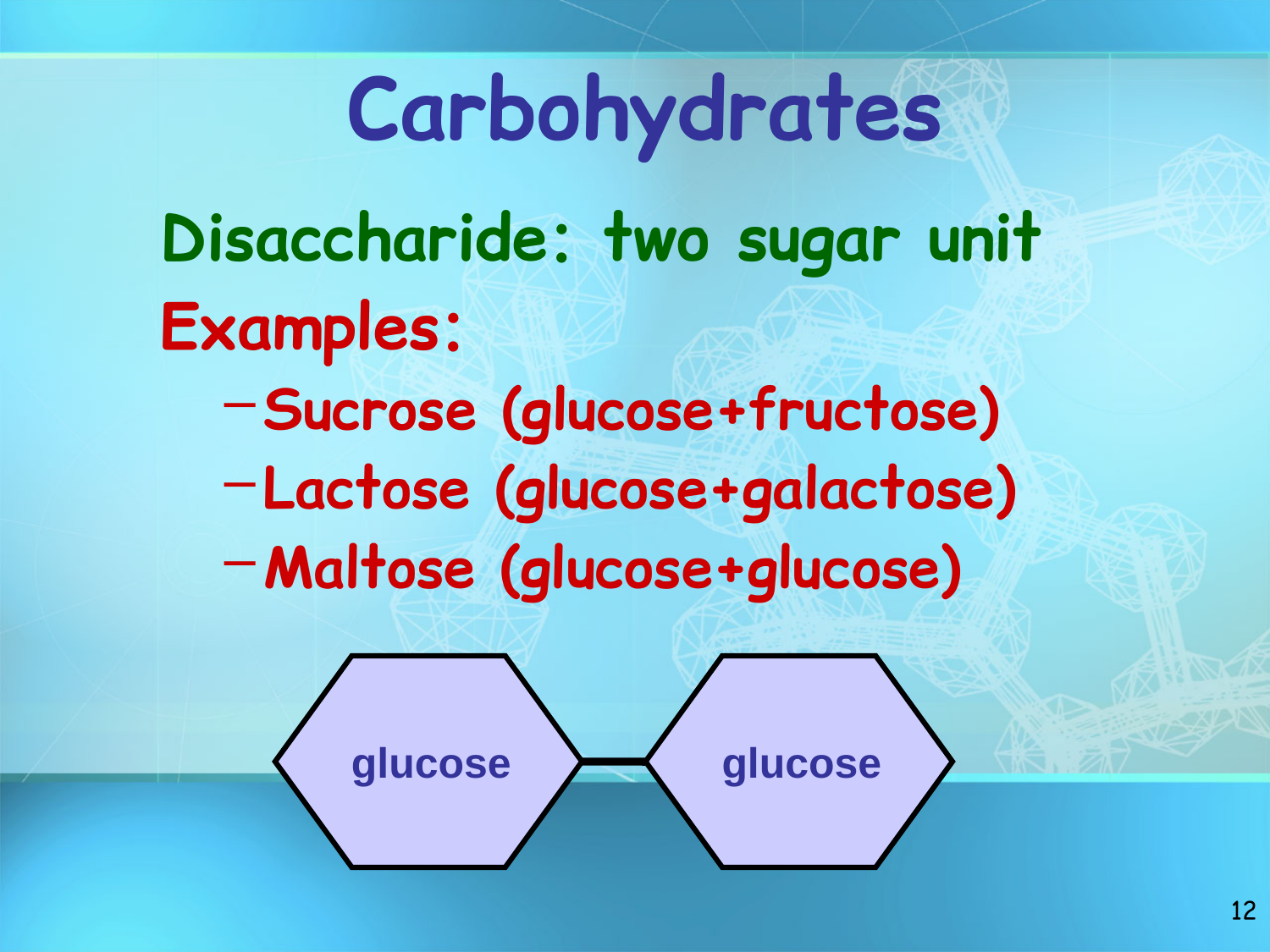

# Carbohydrates
Disaccharide: two sugar unit
Examples:
Sucrose (glucose+fructose)
Lactose (glucose+galactose)
Maltose (glucose+glucose)

glucose

glucose

12